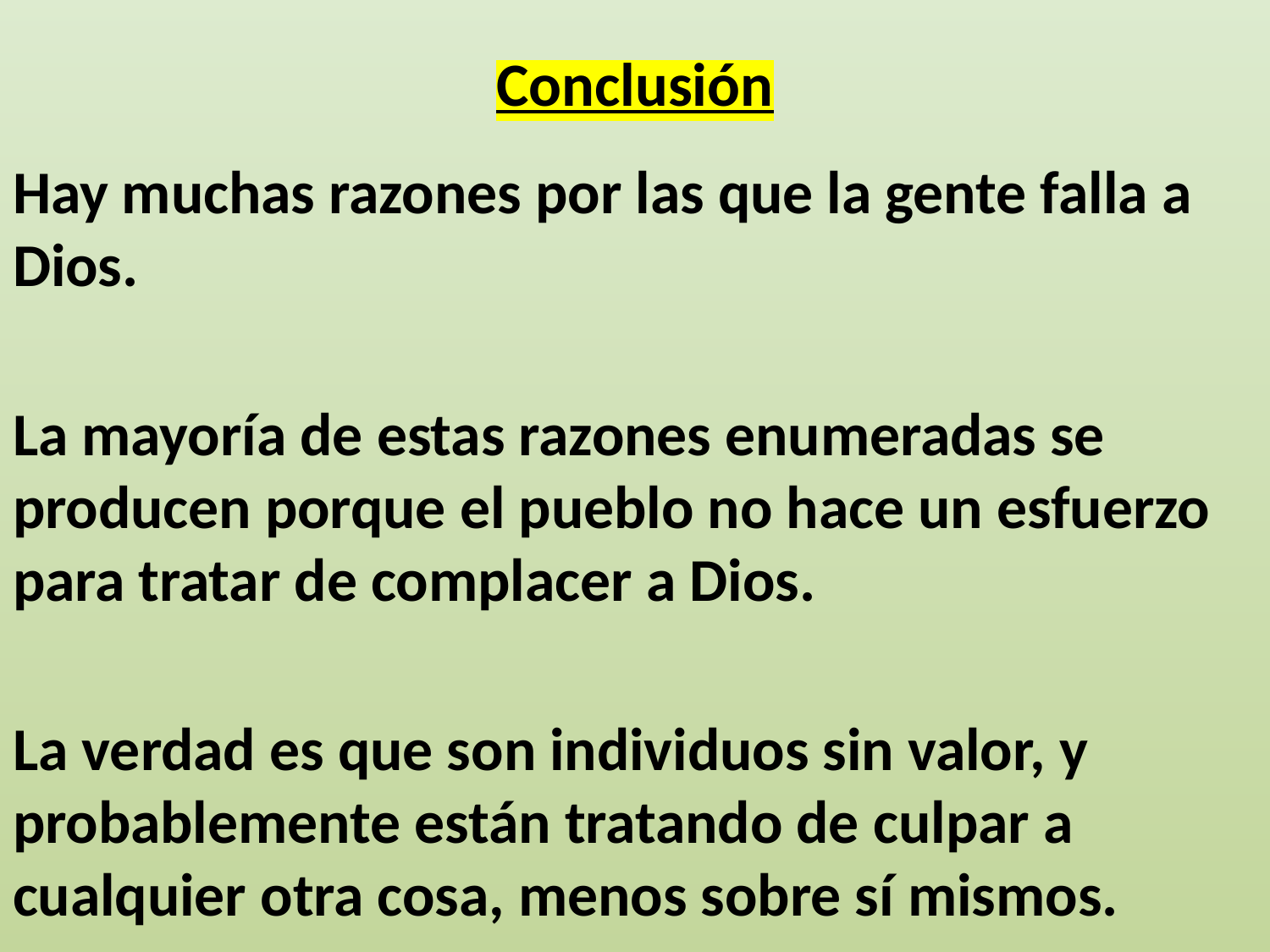

# Conclusión
Hay muchas razones por las que la gente falla a Dios.

La mayoría de estas razones enumeradas se producen porque el pueblo no hace un esfuerzo para tratar de complacer a Dios.

La verdad es que son individuos sin valor, y probablemente están tratando de culpar a cualquier otra cosa, menos sobre sí mismos.